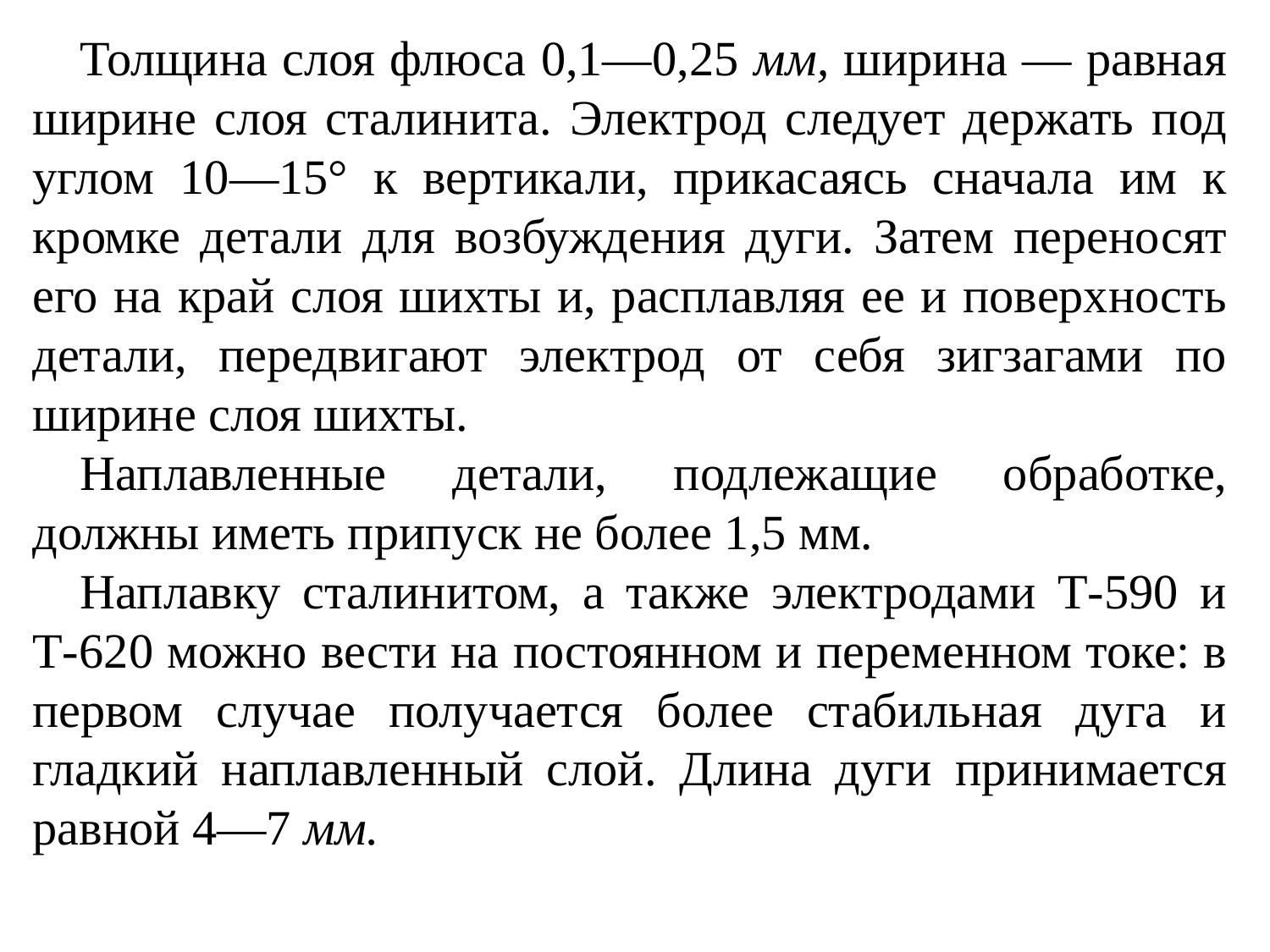

Толщина слоя флюса 0,1—0,25 мм, ширина — равная ширине слоя сталинита. Электрод следует держать под углом 10—15° к вертикали, прикасаясь сначала им к кромке детали для возбуждения дуги. Затем переносят его на край слоя шихты и, расплавляя ее и поверхность детали, передвигают электрод от себя зигзагами по ширине слоя шихты.
Наплавленные детали, подлежащие обработке, должны иметь припуск не более 1,5 мм.
Наплавку сталинитом, а также электродами Т-590 и Т-620 можно вести на постоянном и переменном токе: в первом случае получается более стабильная дуга и гладкий наплавленный слой. Длина дуги принимается равной 4—7 мм.